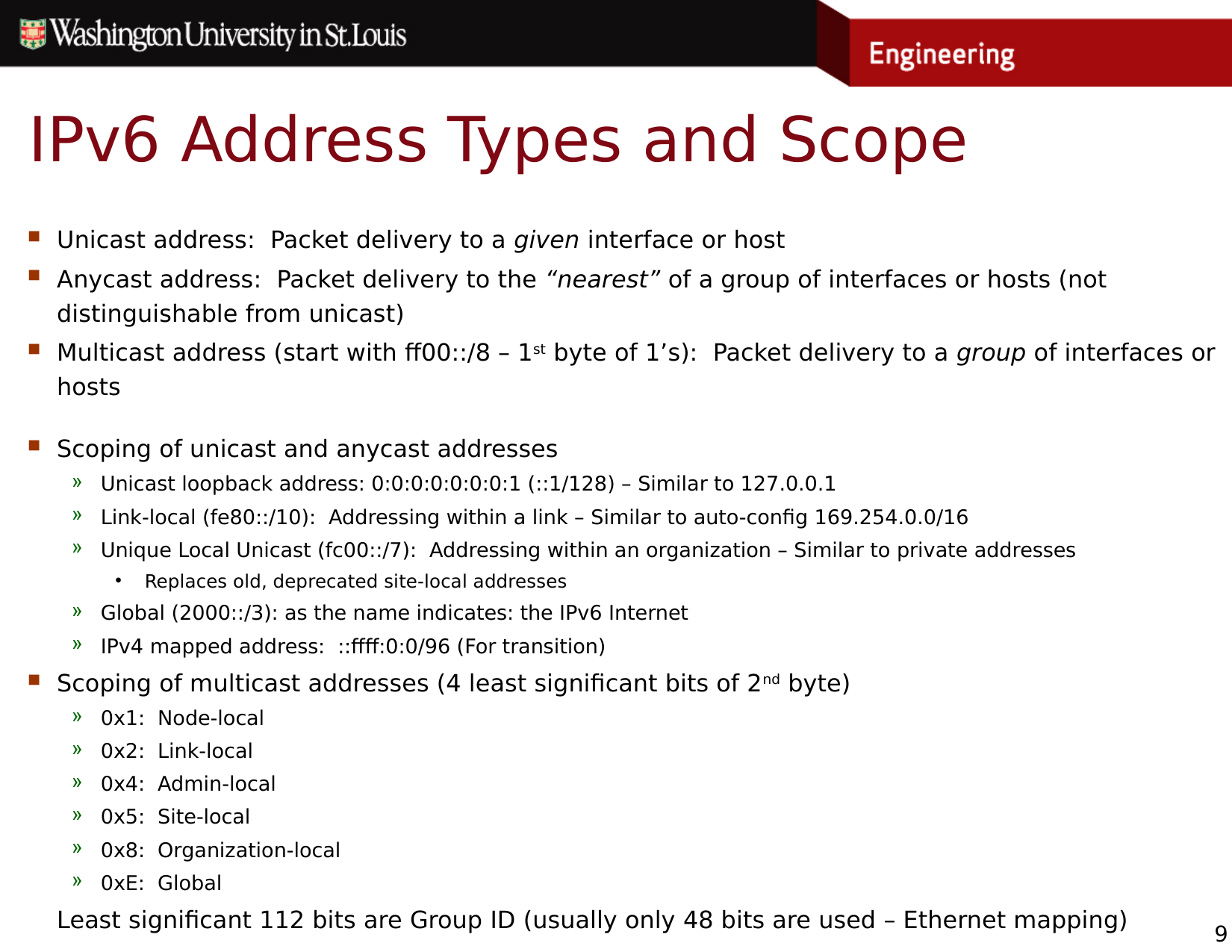

# IPv6 Address Types and Scope
Unicast address:  Packet delivery to a given interface or host
Anycast address:  Packet delivery to the “nearest” of a group of interfaces or hosts (not distinguishable from unicast)
Multicast address (start with ff00::/8 – 1st byte of 1’s):  Packet delivery to a group of interfaces or hosts

Scoping of unicast and anycast addresses
Unicast loopback address: 0:0:0:0:0:0:0:1 (::1/128) – Similar to 127.0.0.1
Link-local (fe80::/10):  Addressing within a link – Similar to auto-config 169.254.0.0/16
Unique Local Unicast (fc00::/7):  Addressing within an organization – Similar to private addresses
Replaces old, deprecated site-local addresses
Global (2000::/3): as the name indicates: the IPv6 Internet
IPv4 mapped address:  ::ffff:0:0/96 (For transition)
Scoping of multicast addresses (4 least significant bits of 2nd byte)
0x1:  Node-local
0x2:  Link-local
0x4:  Admin-local
0x5:  Site-local
0x8:  Organization-local
0xE:  Global
	Least significant 112 bits are Group ID (usually only 48 bits are used – Ethernet mapping)

9